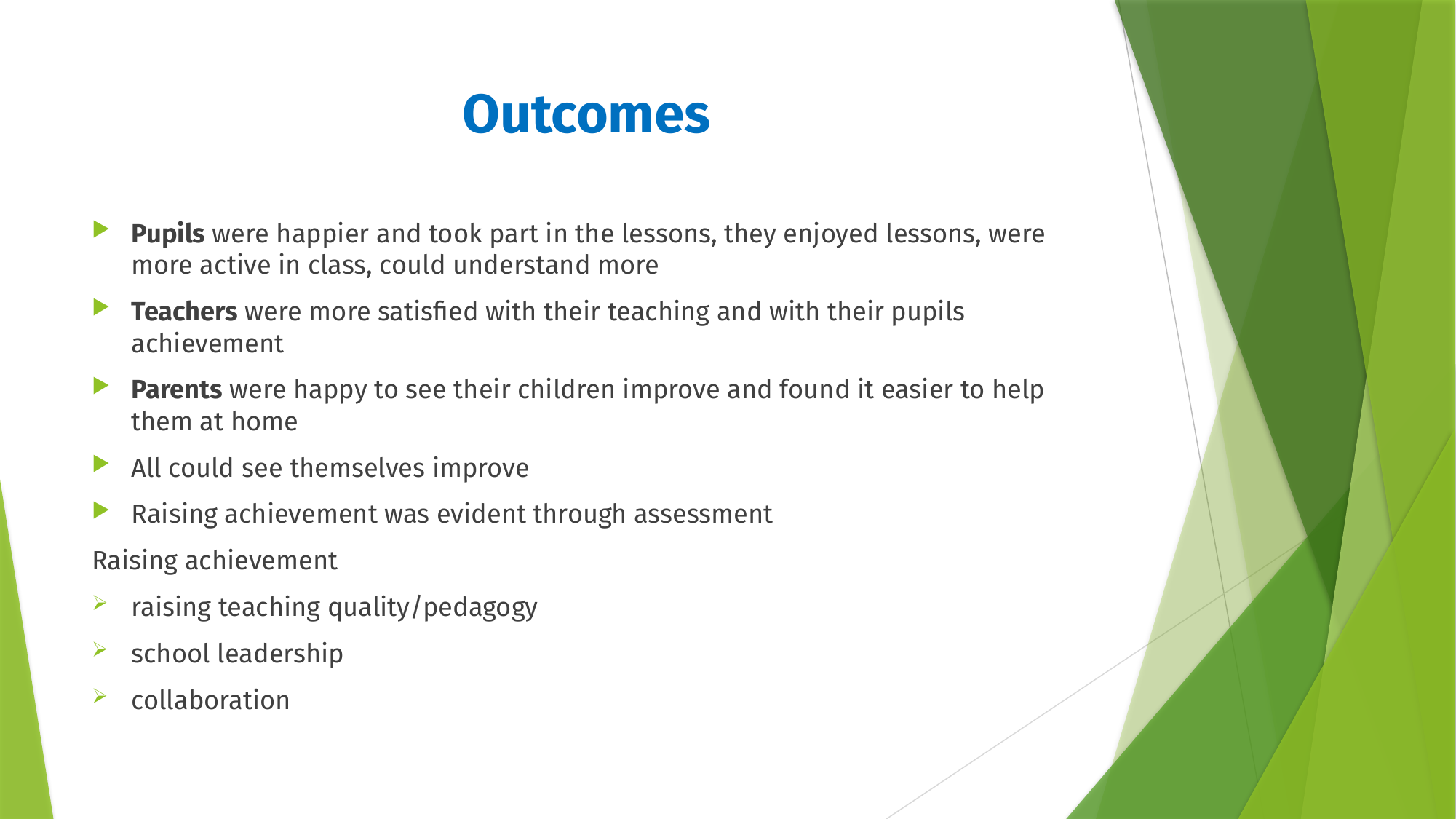

# Outcomes
Pupils were happier and took part in the lessons, they enjoyed lessons, were more active in class, could understand more
Teachers were more satisfied with their teaching and with their pupils achievement
Parents were happy to see their children improve and found it easier to help them at home
All could see themselves improve
Raising achievement was evident through assessment
Raising achievement
raising teaching quality/pedagogy
school leadership
collaboration